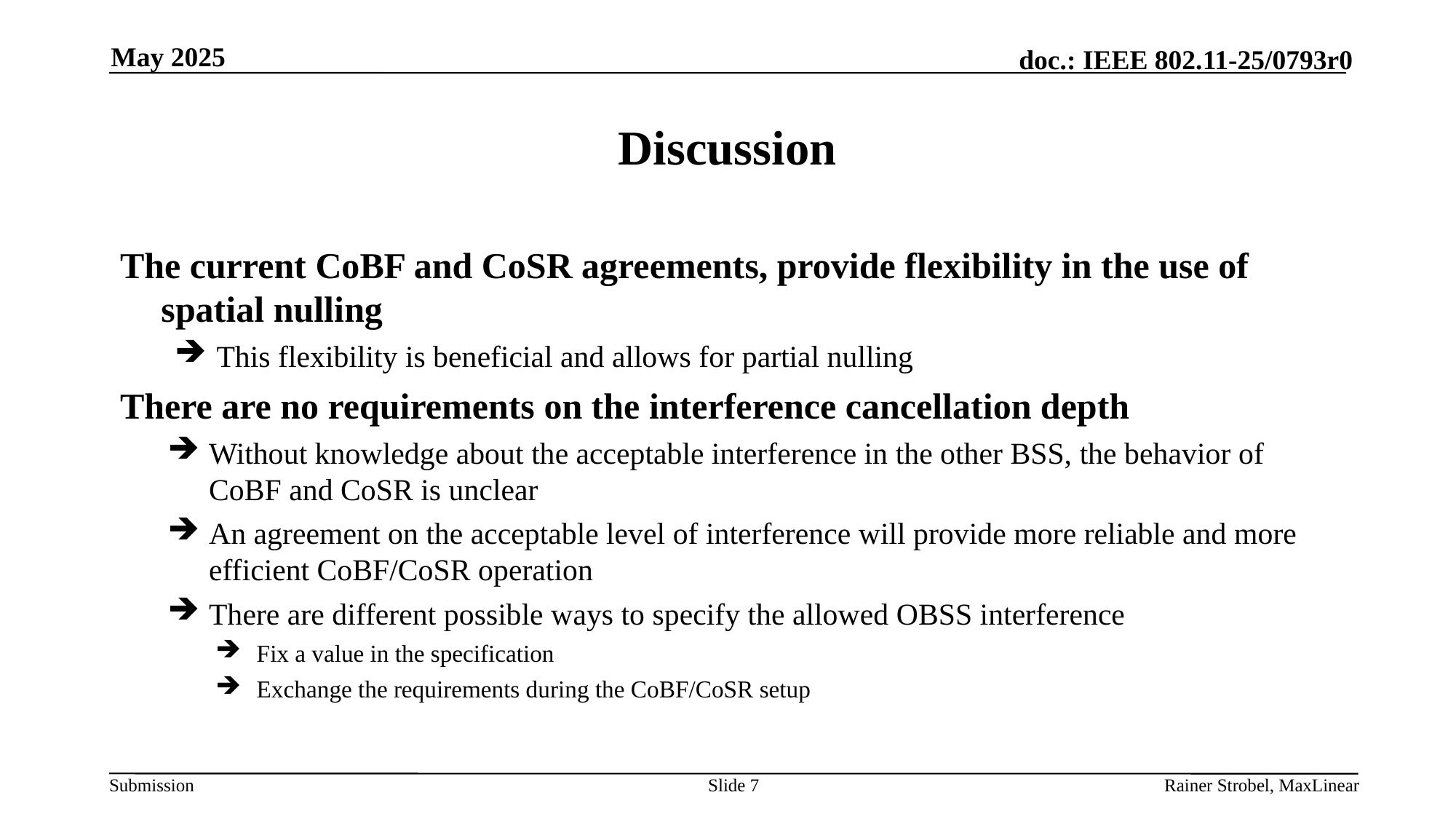

May 2025
# Discussion
The current CoBF and CoSR agreements, provide flexibility in the use of spatial nulling
 This flexibility is beneficial and allows for partial nulling
There are no requirements on the interference cancellation depth
Without knowledge about the acceptable interference in the other BSS, the behavior of CoBF and CoSR is unclear
An agreement on the acceptable level of interference will provide more reliable and more efficient CoBF/CoSR operation
There are different possible ways to specify the allowed OBSS interference
Fix a value in the specification
Exchange the requirements during the CoBF/CoSR setup

Slide 7
Rainer Strobel, MaxLinear